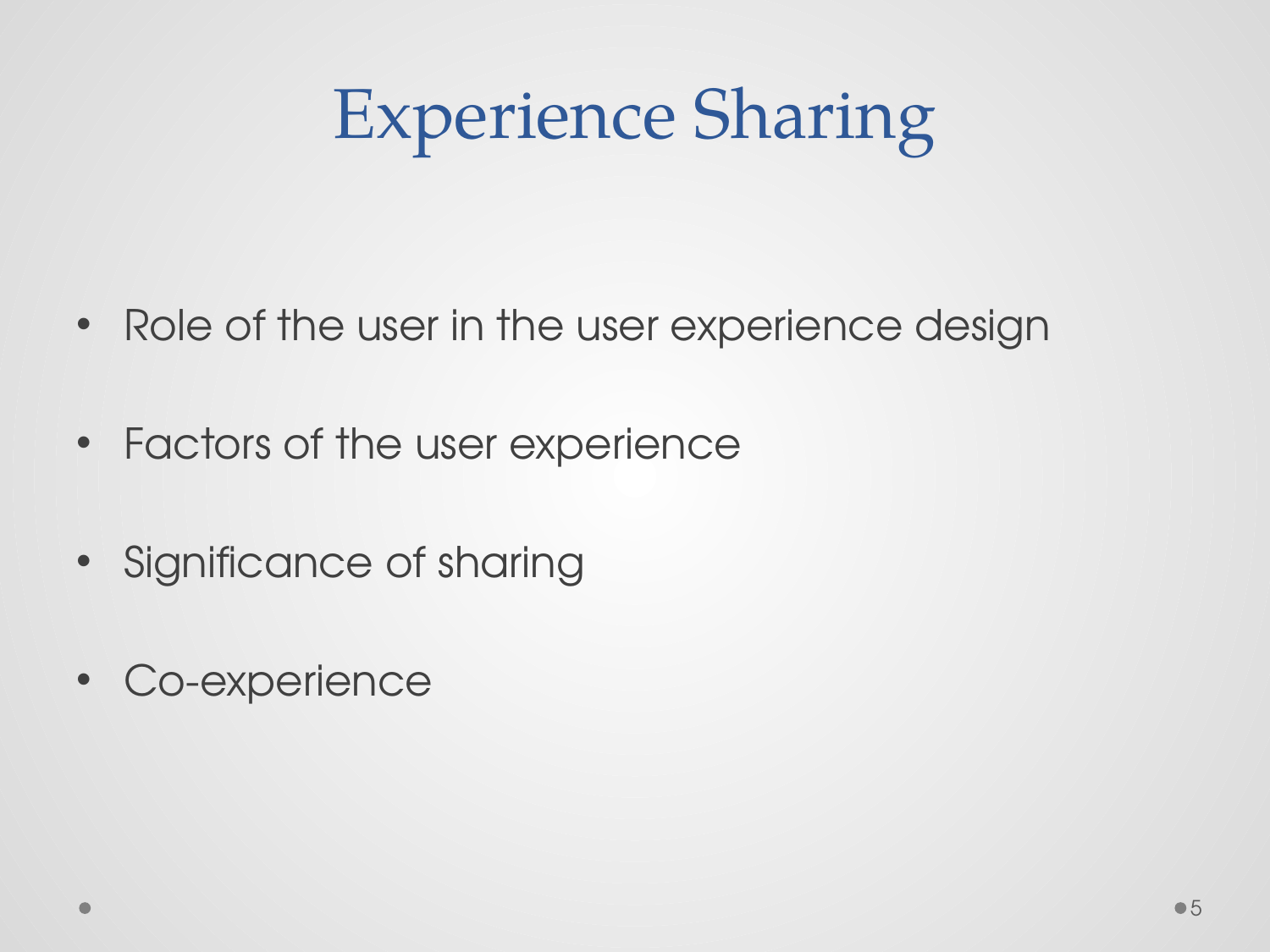

# Experience Sharing

Role of the user in the user experience design

Factors of the user experience

Significance of sharing

Co-experience
5